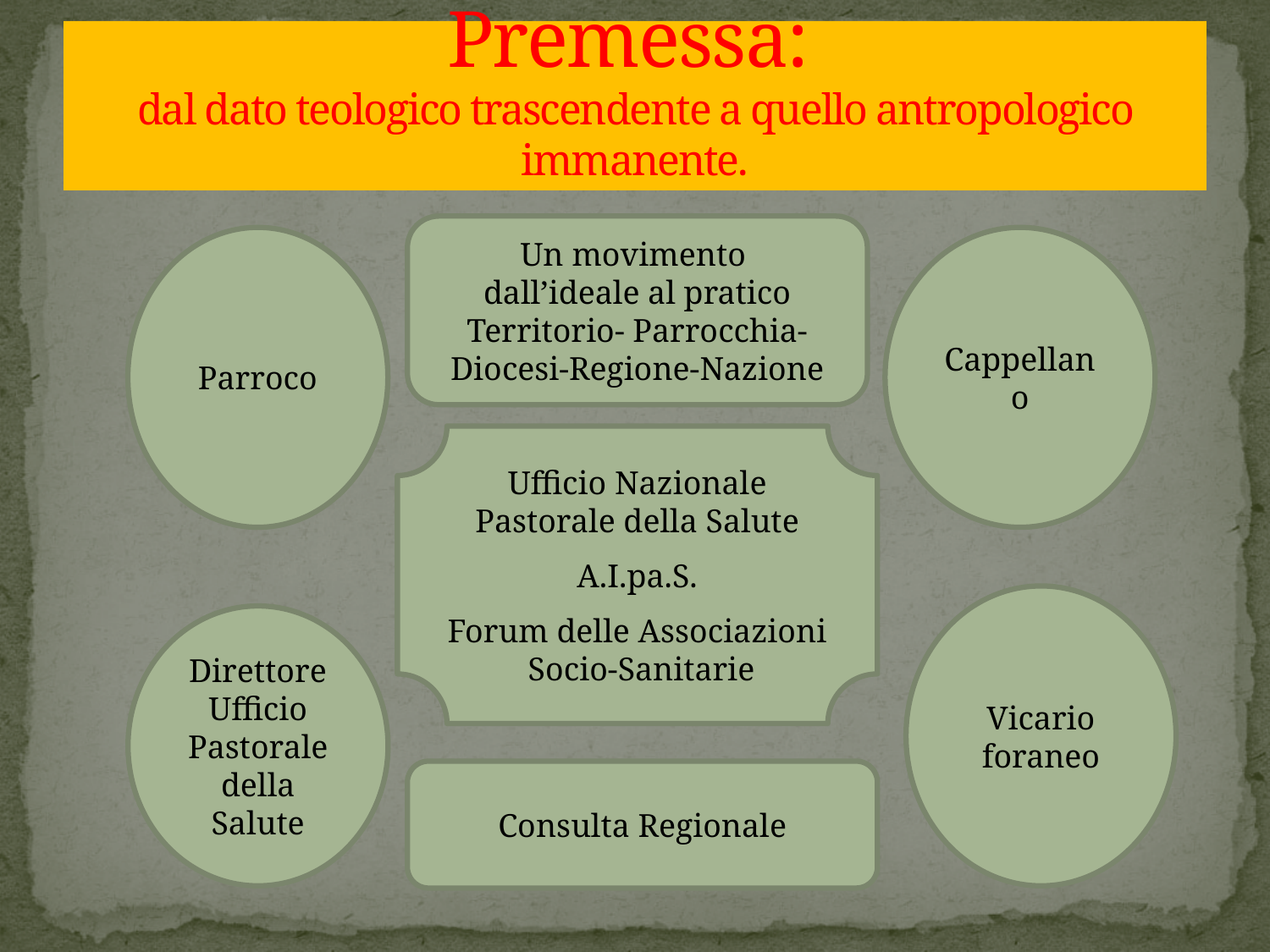

# Premessa: dal dato teologico trascendente a quello antropologico immanente.

Un movimento
dall’ideale al pratico Territorio- Parrocchia-Diocesi-Regione-Nazione
Parroco
Cappellano
Ufficio Nazionale Pastorale della Salute

A.I.pa.S.

Forum delle Associazioni  Socio-Sanitarie
Vicario
foraneo
Direttore Ufficio
Pastorale della Salute
Consulta Regionale